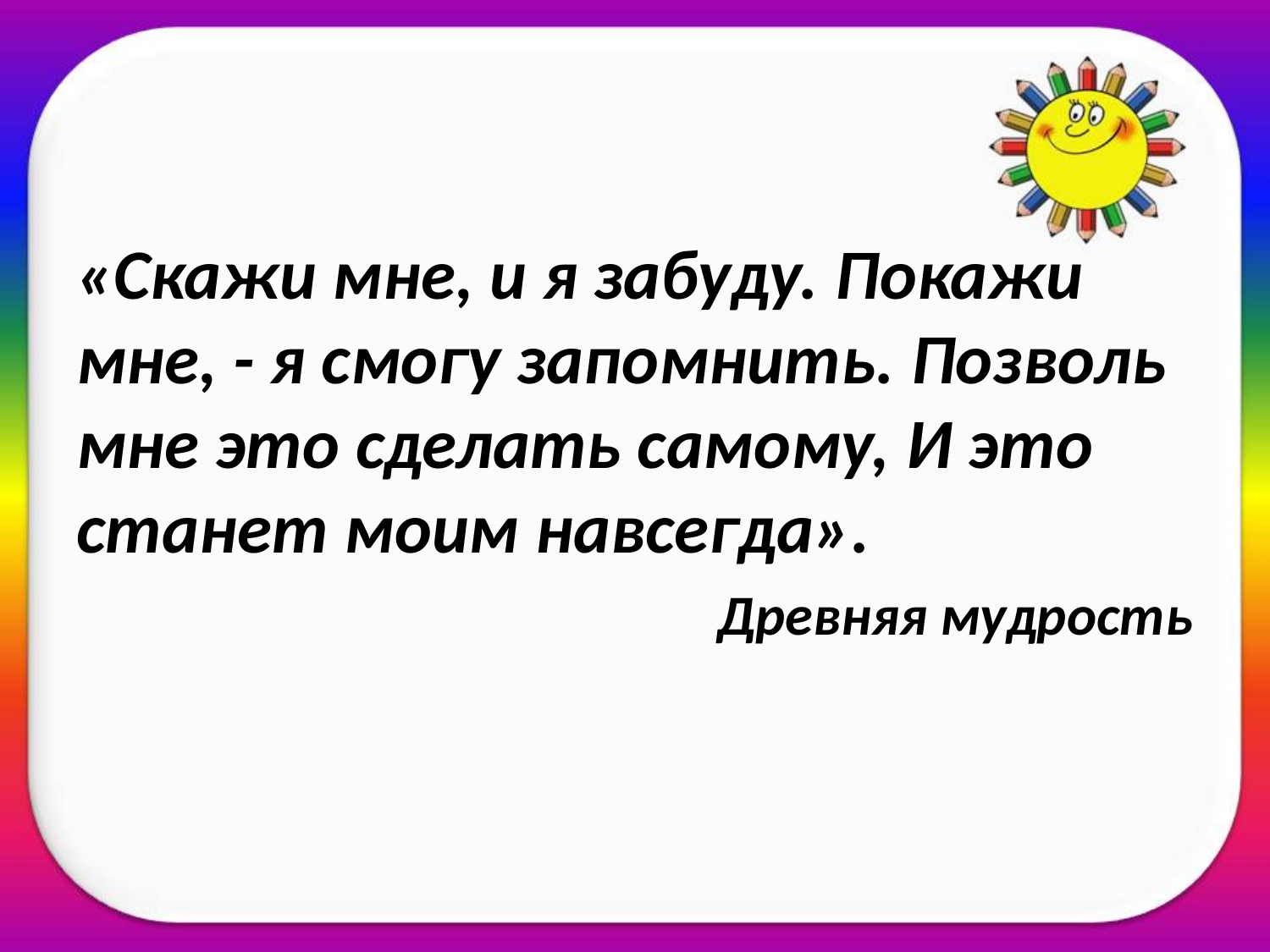

#
«Скажи мне, и я забуду. Покажи мне, - я смогу запомнить. Позволь мне это сделать самому, И это станет моим навсегда».
 Древняя мудрость